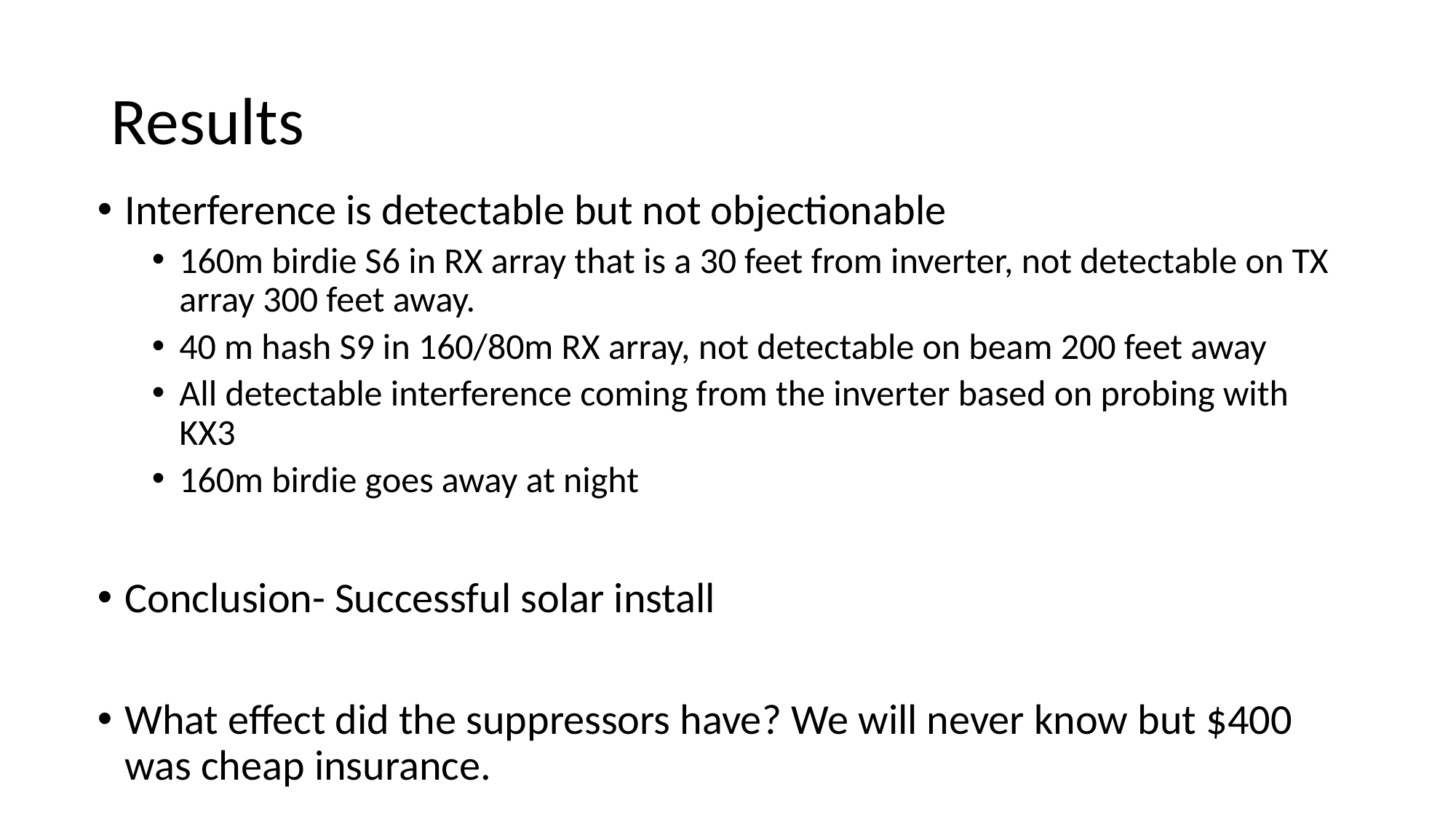

# Results
Interference is detectable but not objectionable
160m birdie S6 in RX array that is a 30 feet from inverter, not detectable on TX array 300 feet away.
40 m hash S9 in 160/80m RX array, not detectable on beam 200 feet away
All detectable interference coming from the inverter based on probing with KX3
160m birdie goes away at night

Conclusion- Successful solar install

What effect did the suppressors have? We will never know but $400 was cheap insurance.